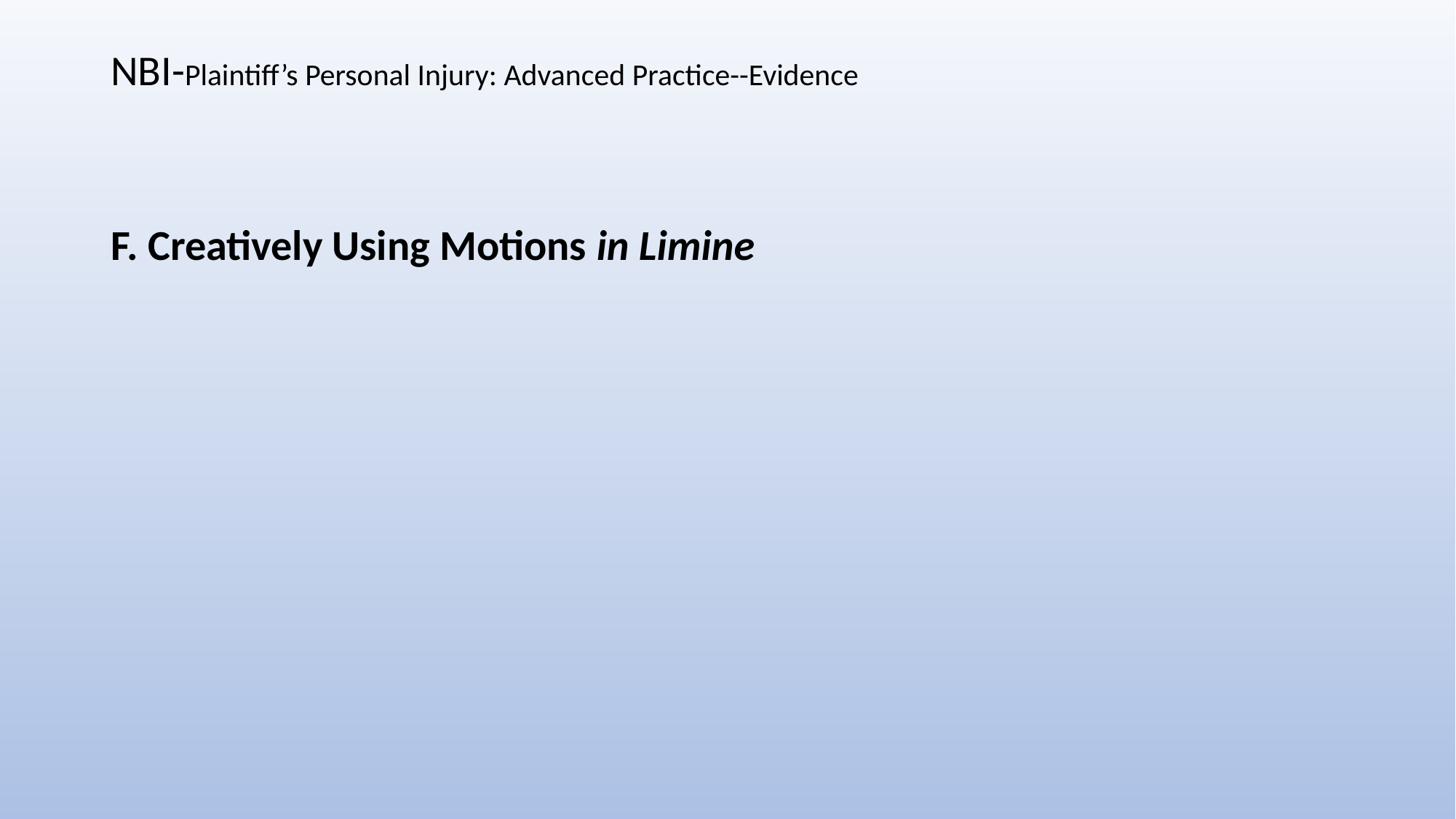

# NBI-Plaintiff’s Personal Injury: Advanced Practice--Evidence
F. Creatively Using Motions in Limine